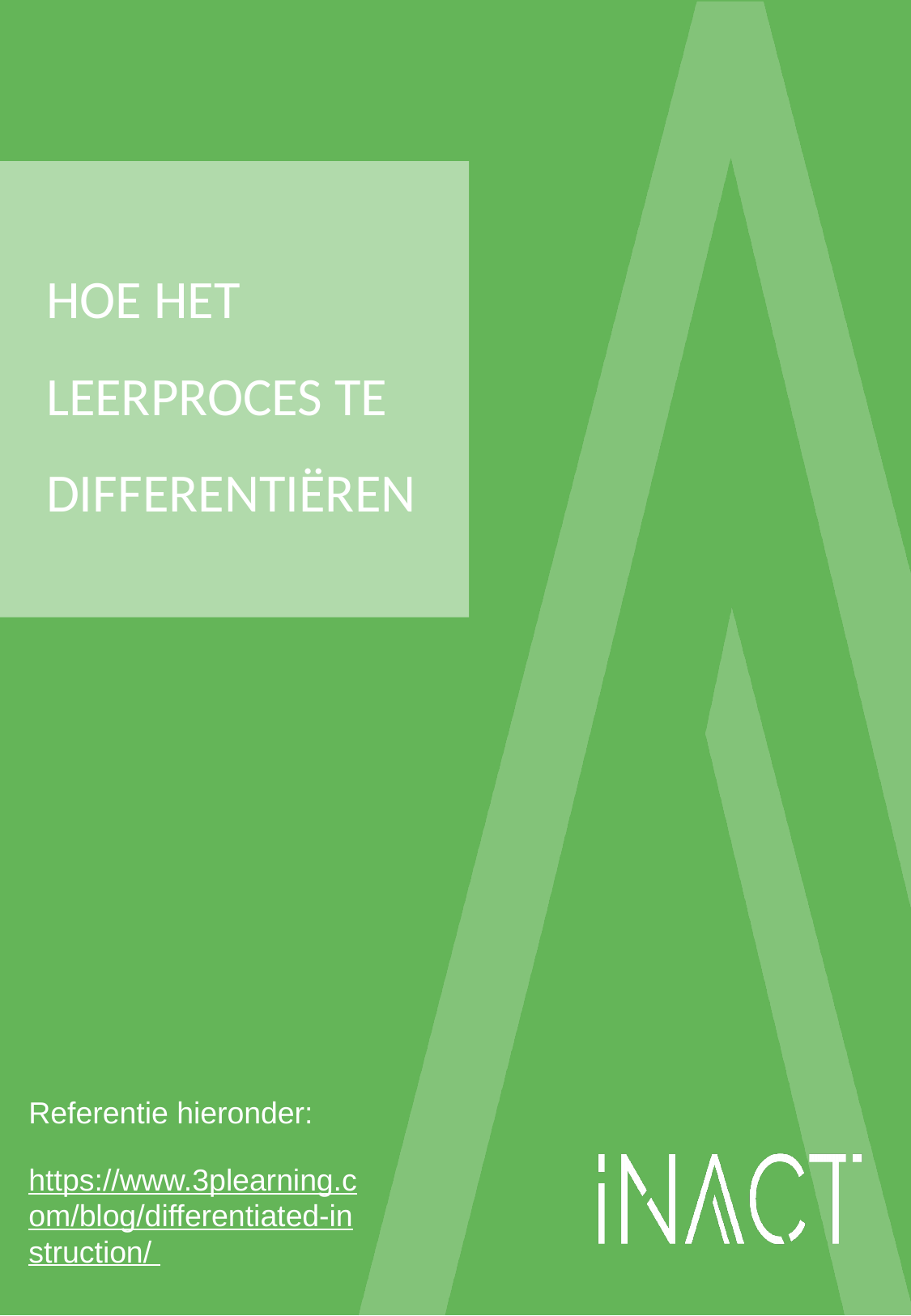

# HOE HET LEERPROCES TE DIFFERENTIËREN
Referentie hieronder:
https://www.3plearning.com/blog/differentiated-instruction/